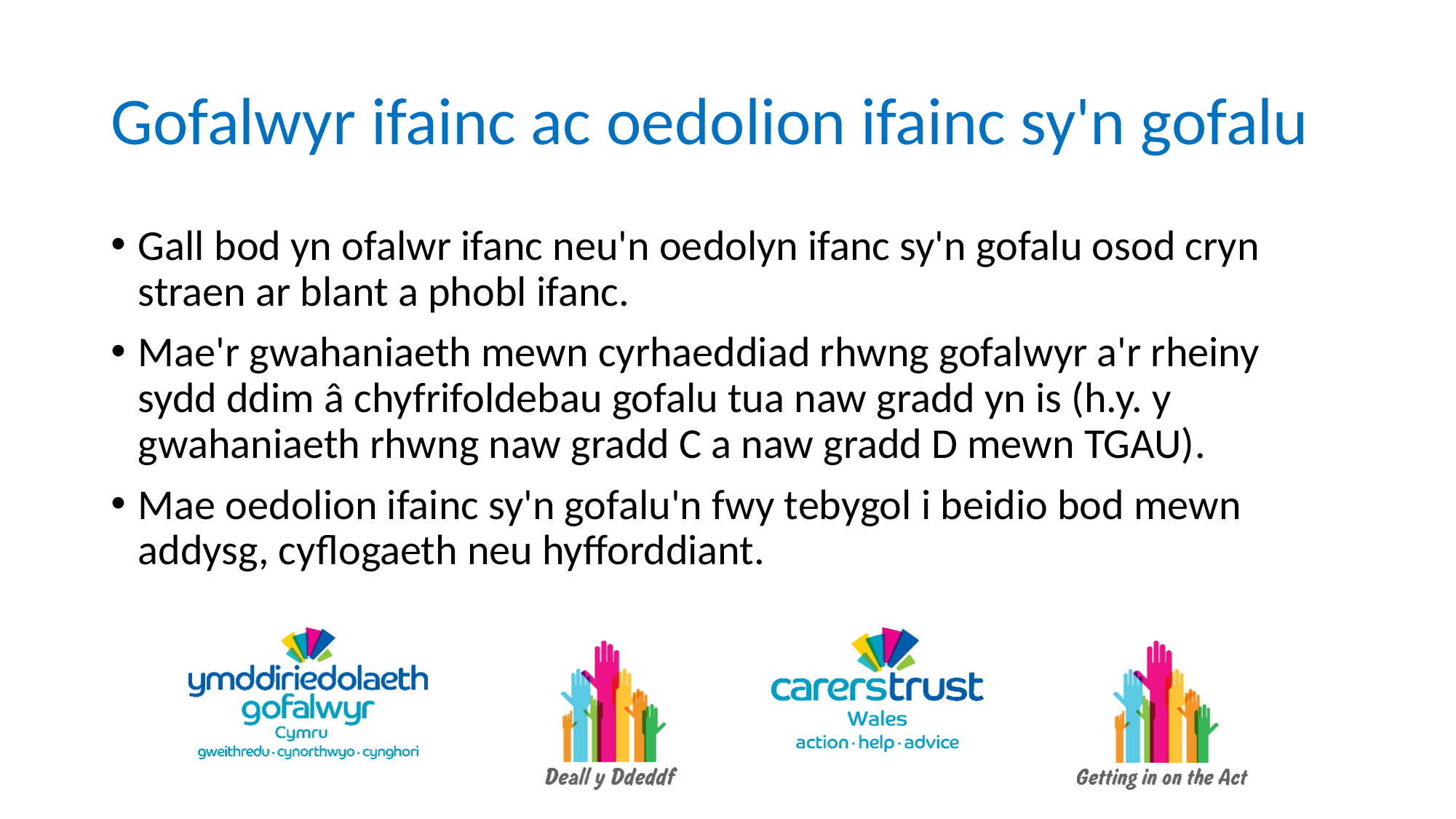

# Gofalwyr ifainc ac oedolion ifainc sy'n gofalu
Gall bod yn ofalwr ifanc neu'n oedolyn ifanc sy'n gofalu osod cryn straen ar blant a phobl ifanc.
Mae'r gwahaniaeth mewn cyrhaeddiad rhwng gofalwyr a'r rheiny sydd ddim â chyfrifoldebau gofalu tua naw gradd yn is (h.y. y gwahaniaeth rhwng naw gradd C a naw gradd D mewn TGAU).
Mae oedolion ifainc sy'n gofalu'n fwy tebygol i beidio bod mewn addysg, cyflogaeth neu hyfforddiant.